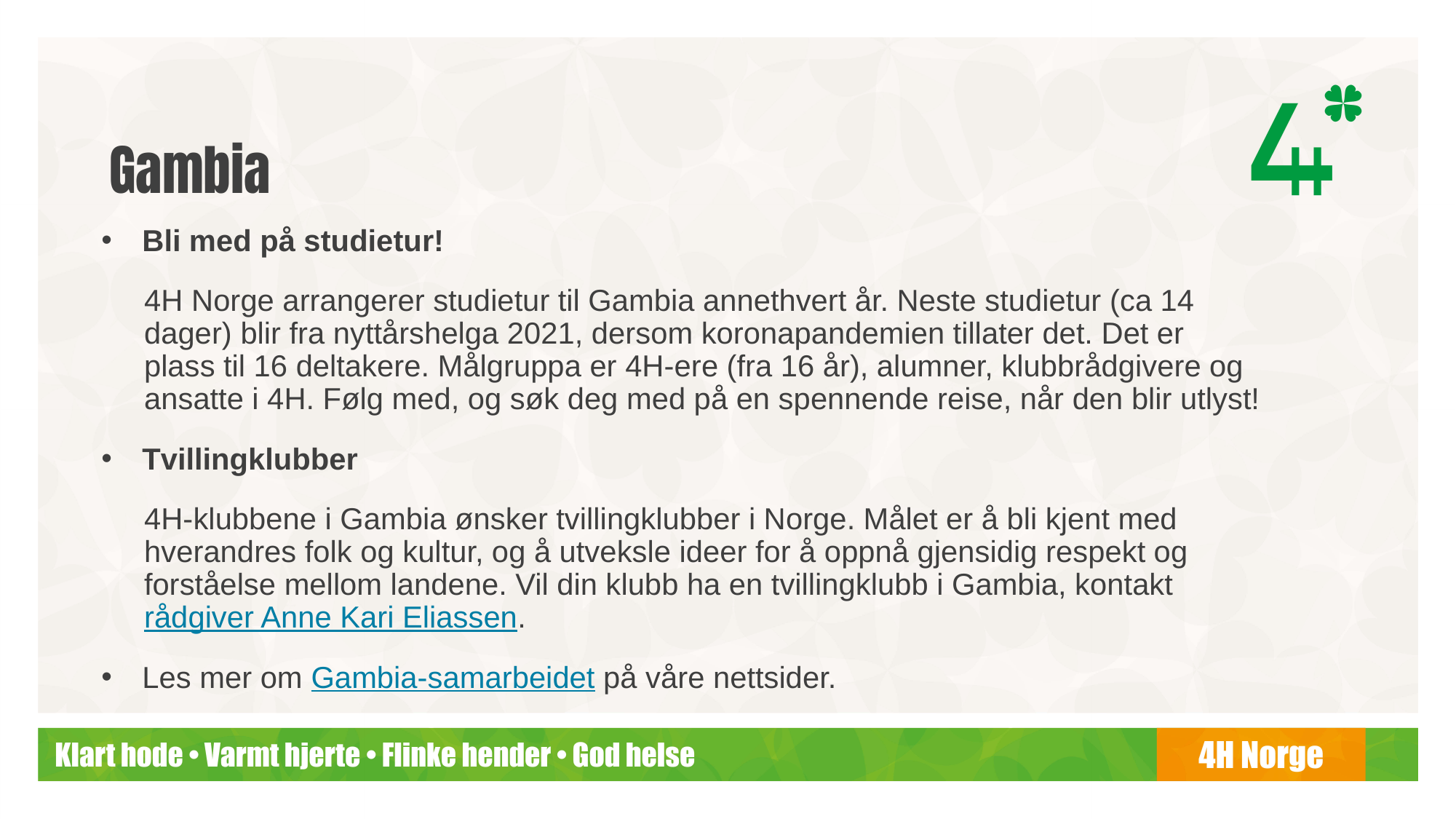

# Gambia
Bli med på studietur!
4H Norge arrangerer studietur til Gambia annethvert år. Neste studietur (ca 14 dager) blir fra nyttårshelga 2021, dersom koronapandemien tillater det. Det er plass til 16 deltakere. Målgruppa er 4H-ere (fra 16 år), alumner, klubbrådgivere og ansatte i 4H. Følg med, og søk deg med på en spennende reise, når den blir utlyst!
Tvillingklubber
4H-klubbene i Gambia ønsker tvillingklubber i Norge. Målet er å bli kjent med hverandres folk og kultur, og å utveksle ideer for å oppnå gjensidig respekt og forståelse mellom landene. Vil din klubb ha en tvillingklubb i Gambia, kontakt rådgiver Anne Kari Eliassen.
Les mer om Gambia-samarbeidet på våre nettsider.